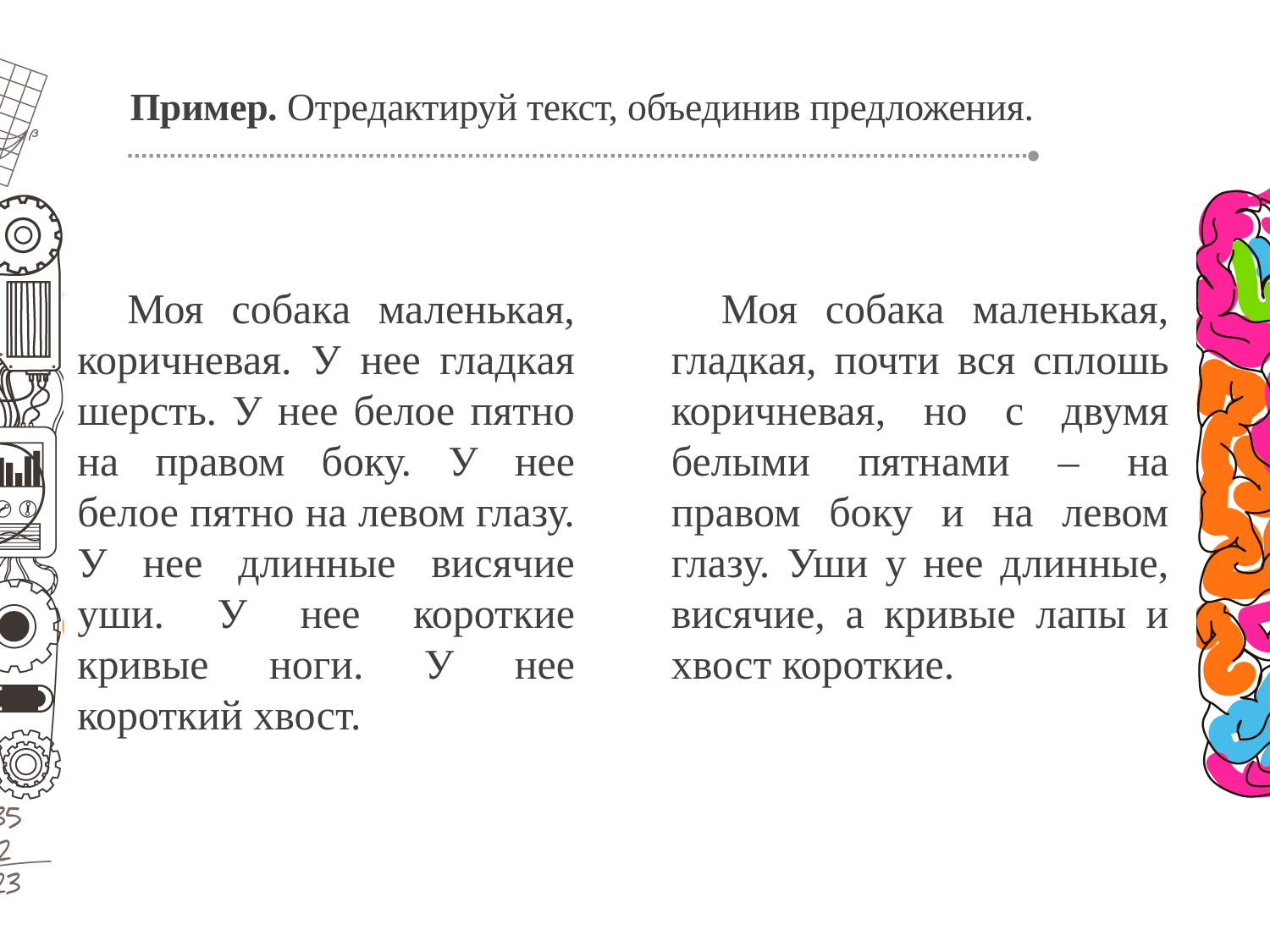

# Пример. Отредактируй текст, объединив предложения.

Моя собака маленькая, коричневая. У нее гладкая шерсть. У нее белое пятно на правом боку. У нее белое пятно на левом глазу. У нее длинные висячие уши. У нее короткие кривые ноги. У нее короткий хвост.

Моя собака маленькая, гладкая, почти вся сплошь коричневая, но с двумя белыми пятнами – на правом боку и на левом глазу. Уши у нее длинные, висячие, а кривые лапы и хвост короткие.